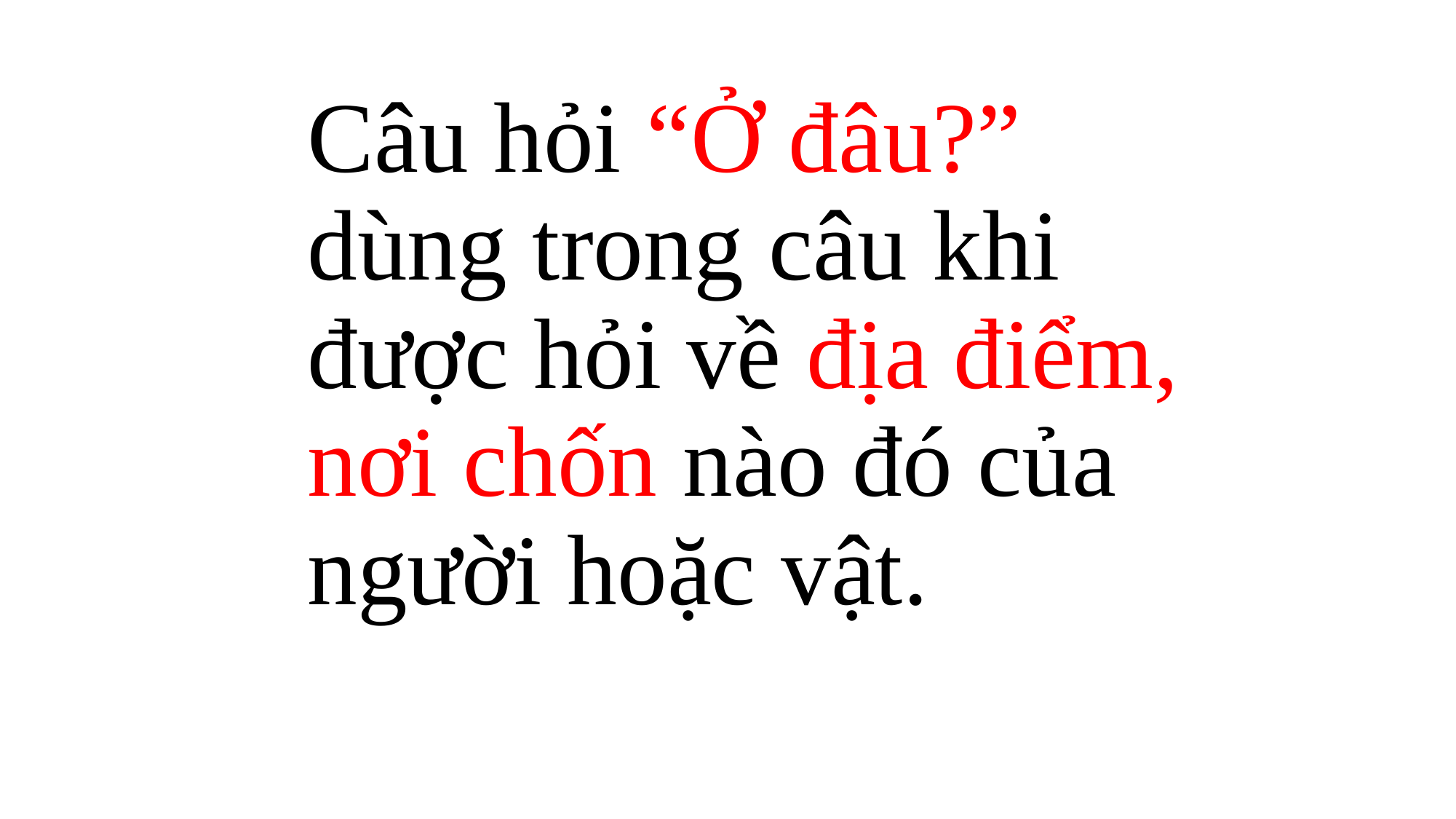

Câu hỏi “Ở đâu?” dùng trong câu khi được hỏi về địa điểm, nơi chốn nào đó của người hoặc vật.